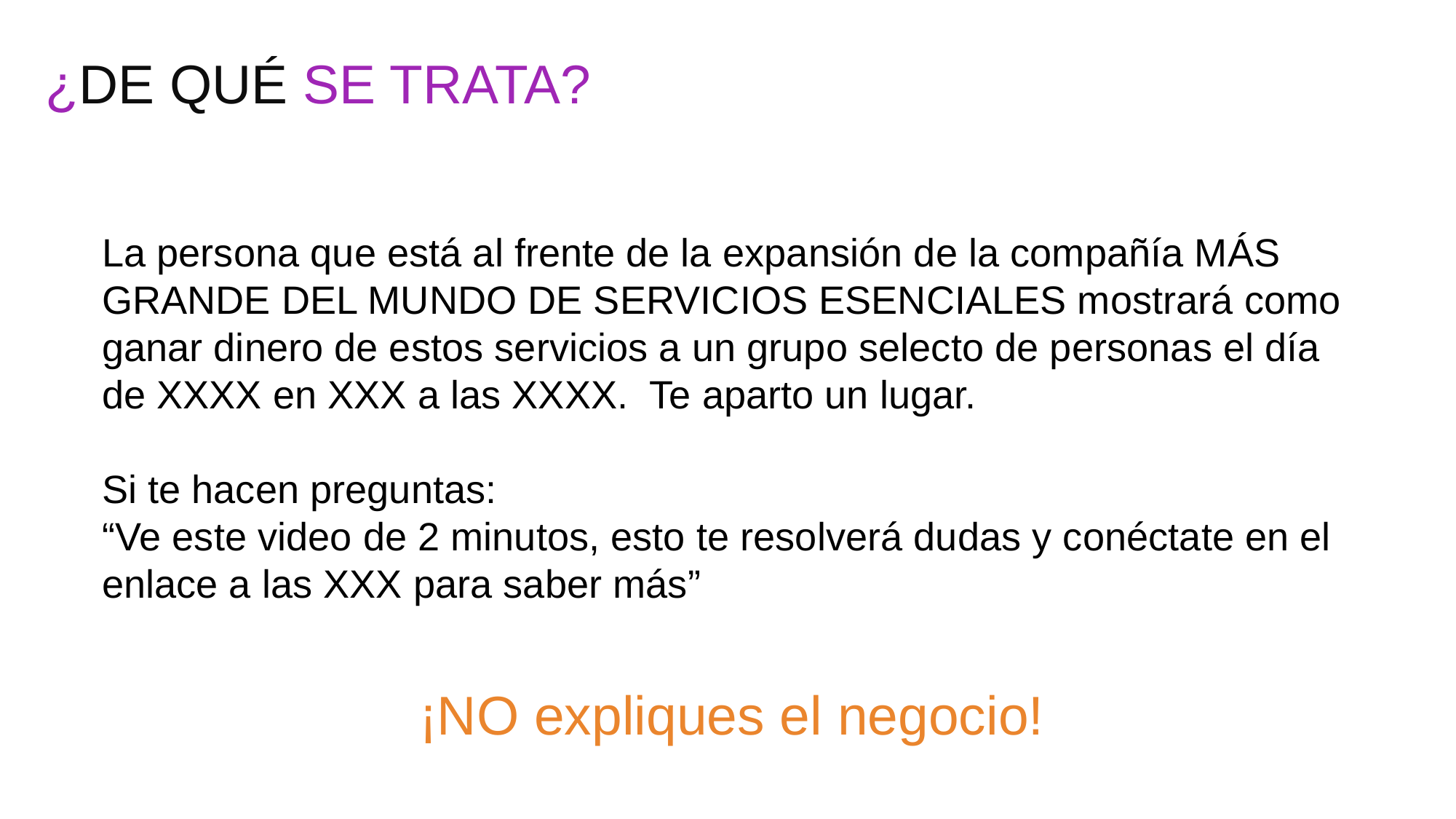

¿DE QUÉ SE TRATA?
La persona que está al frente de la expansión de la compañía MÁS GRANDE DEL MUNDO DE SERVICIOS ESENCIALES mostrará como ganar dinero de estos servicios a un grupo selecto de personas el día de XXXX en XXX a las XXXX.  Te aparto un lugar.

Si te hacen preguntas:
“Ve este video de 2 minutos, esto te resolverá dudas y conéctate en el enlace a las XXX para saber más”
¡NO expliques el negocio!